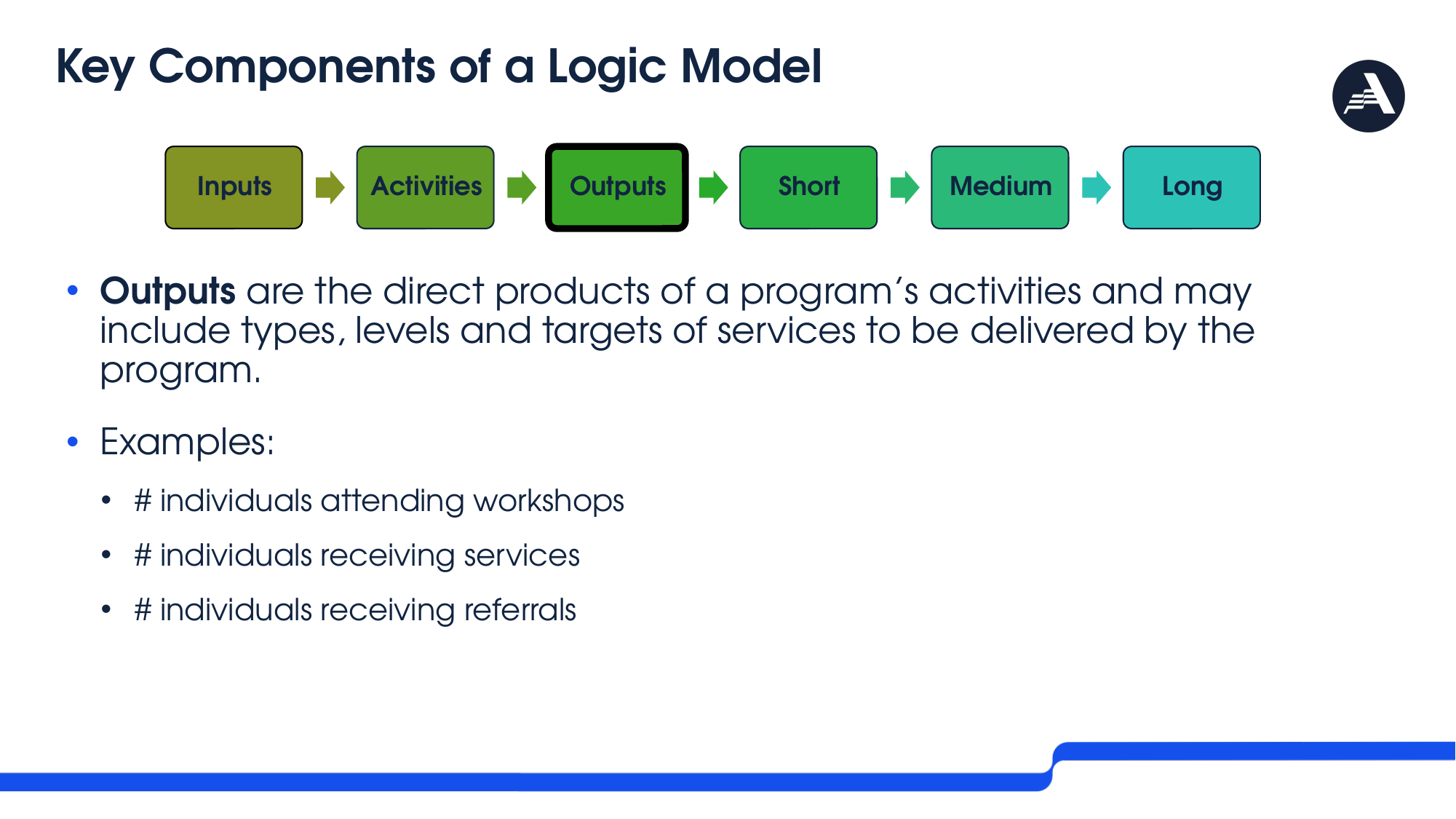

# Key Components of a Logic Model
Inputs

Activities

Outputs

Short

Medium

Long

Outputs are the direct products of a program’s activities and may include types, levels and targets of services to be delivered by the program.
Examples:
# individuals attending workshops
# individuals receiving services
# individuals receiving referrals